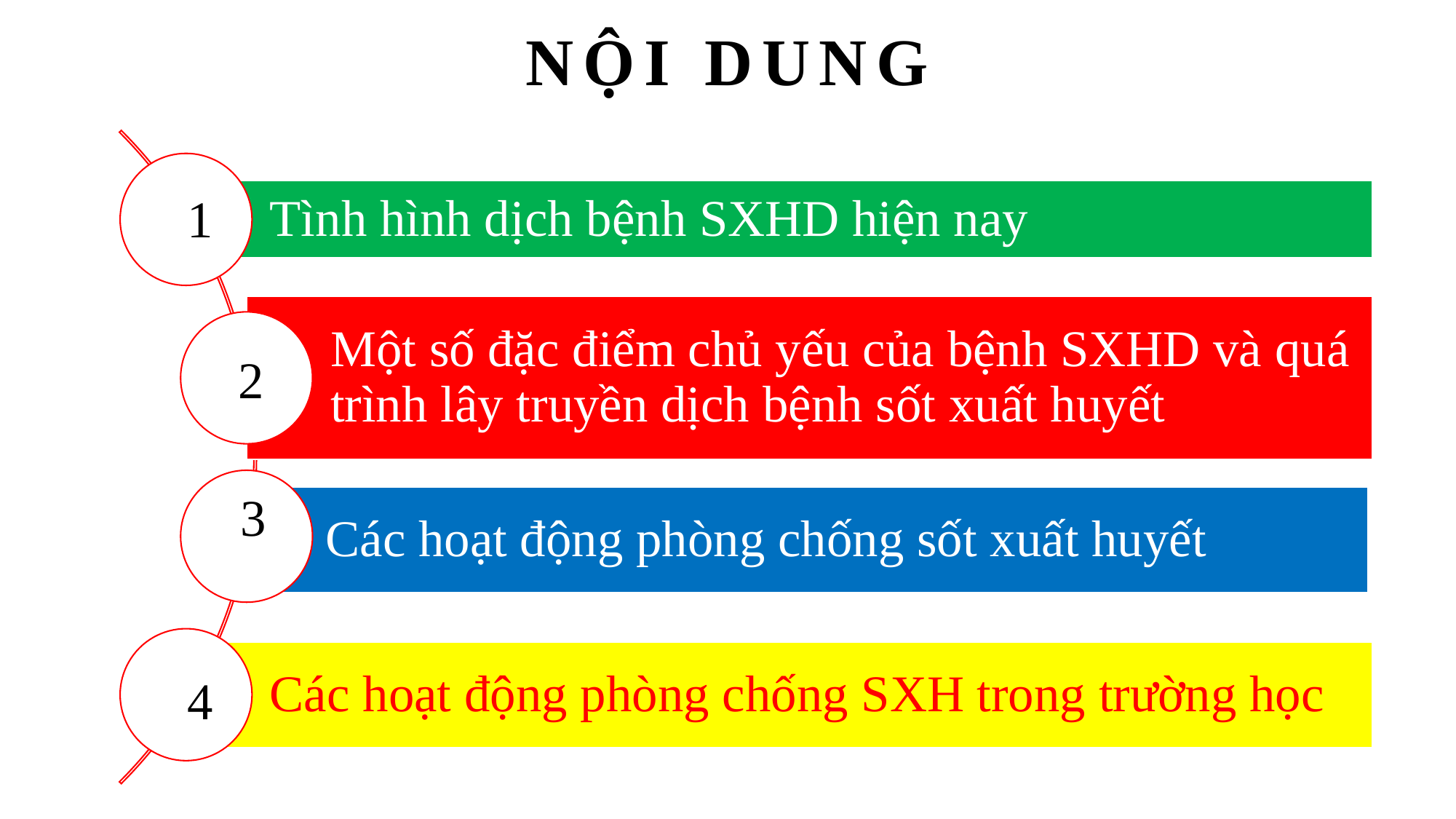

# NỘI DUNG
Tình hình dịch bệnh SXHD hiện nay
Một số đặc điểm chủ yếu của bệnh SXHD và quá trình lây truyền dịch bệnh sốt xuất huyết
Các hoạt động phòng chống sốt xuất huyết
Các hoạt động phòng chống SXH trong trường học
1
2
3
4